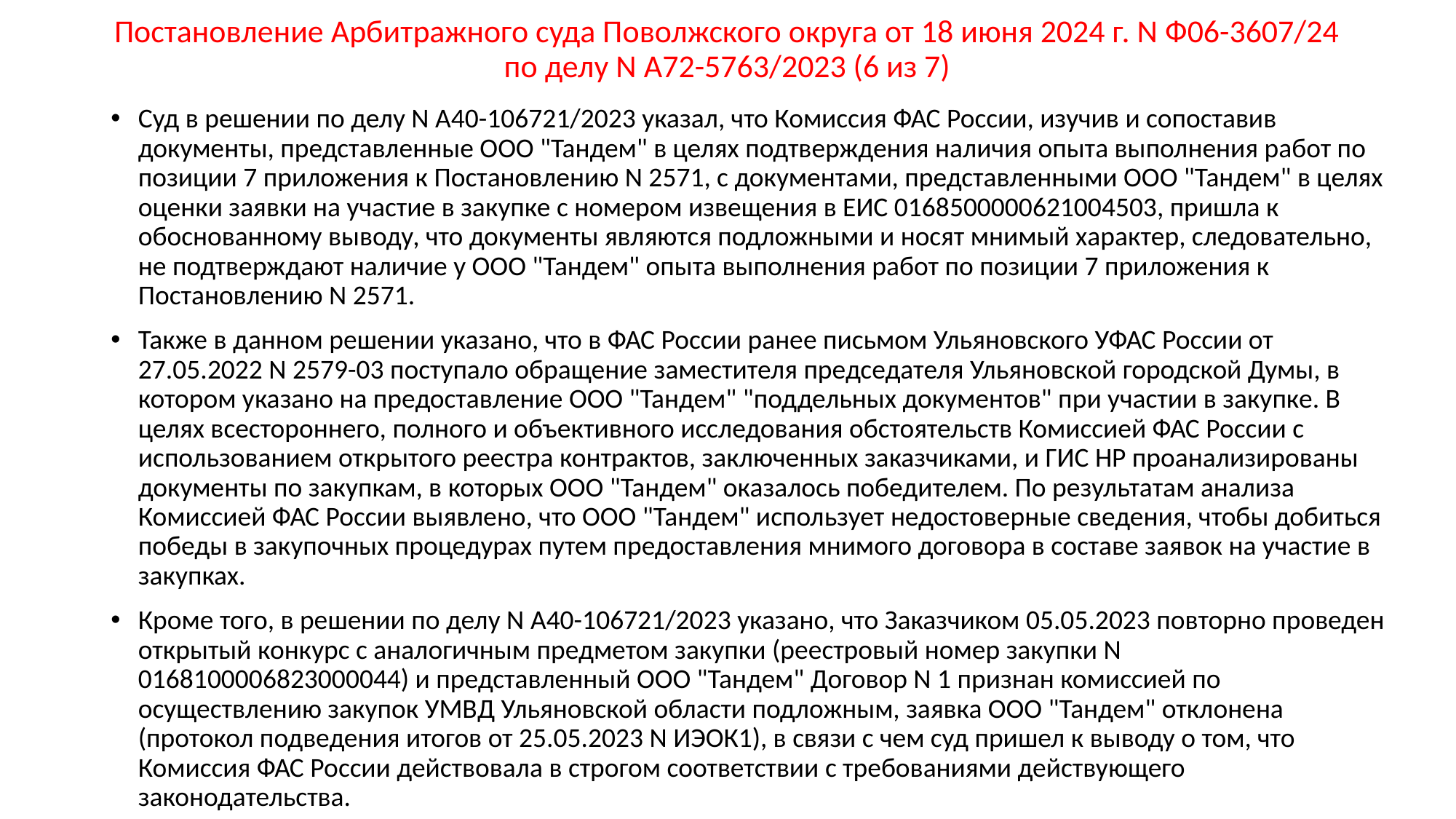

# Постановление Арбитражного суда Поволжского округа от 18 июня 2024 г. N Ф06-3607/24 по делу N А72-5763/2023 (6 из 7)
Суд в решении по делу N А40-106721/2023 указал, что Комиссия ФАС России, изучив и сопоставив документы, представленные ООО "Тандем" в целях подтверждения наличия опыта выполнения работ по позиции 7 приложения к Постановлению N 2571, с документами, представленными ООО "Тандем" в целях оценки заявки на участие в закупке с номером извещения в ЕИС 0168500000621004503, пришла к обоснованному выводу, что документы являются подложными и носят мнимый характер, следовательно, не подтверждают наличие у ООО "Тандем" опыта выполнения работ по позиции 7 приложения к Постановлению N 2571.
Также в данном решении указано, что в ФАС России ранее письмом Ульяновского УФАС России от 27.05.2022 N 2579-03 поступало обращение заместителя председателя Ульяновской городской Думы, в котором указано на предоставление ООО "Тандем" "поддельных документов" при участии в закупке. В целях всестороннего, полного и объективного исследования обстоятельств Комиссией ФАС России с использованием открытого реестра контрактов, заключенных заказчиками, и ГИС HP проанализированы документы по закупкам, в которых ООО "Тандем" оказалось победителем. По результатам анализа Комиссией ФАС России выявлено, что ООО "Тандем" использует недостоверные сведения, чтобы добиться победы в закупочных процедурах путем предоставления мнимого договора в составе заявок на участие в закупках.
Кроме того, в решении по делу N А40-106721/2023 указано, что Заказчиком 05.05.2023 повторно проведен открытый конкурс с аналогичным предметом закупки (реестровый номер закупки N 0168100006823000044) и представленный ООО "Тандем" Договор N 1 признан комиссией по осуществлению закупок УМВД Ульяновской области подложным, заявка ООО "Тандем" отклонена (протокол подведения итогов от 25.05.2023 N ИЭОК1), в связи с чем суд пришел к выводу о том, что Комиссия ФАС России действовала в строгом соответствии с требованиями действующего законодательства.